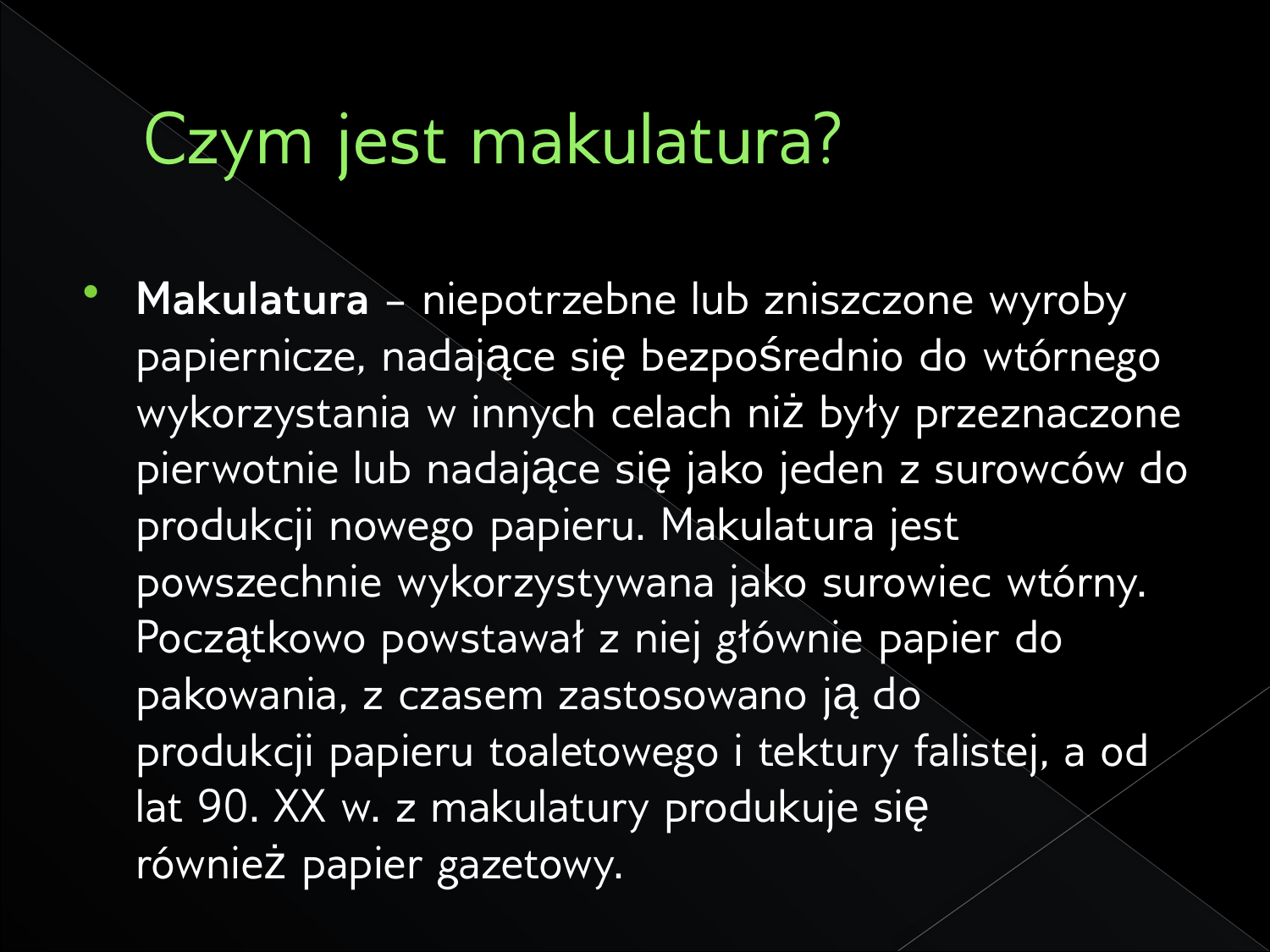

# Czym jest makulatura?
Makulatura – niepotrzebne lub zniszczone wyroby papiernicze, nadające się bezpośrednio do wtórnego wykorzystania w innych celach niż były przeznaczone pierwotnie lub nadające się jako jeden z surowców do produkcji nowego papieru. Makulatura jest powszechnie wykorzystywana jako surowiec wtórny. Początkowo powstawał z niej głównie papier do pakowania, z czasem zastosowano ją do produkcji papieru toaletowego i tektury falistej, a od lat 90. XX w. z makulatury produkuje się również papier gazetowy.